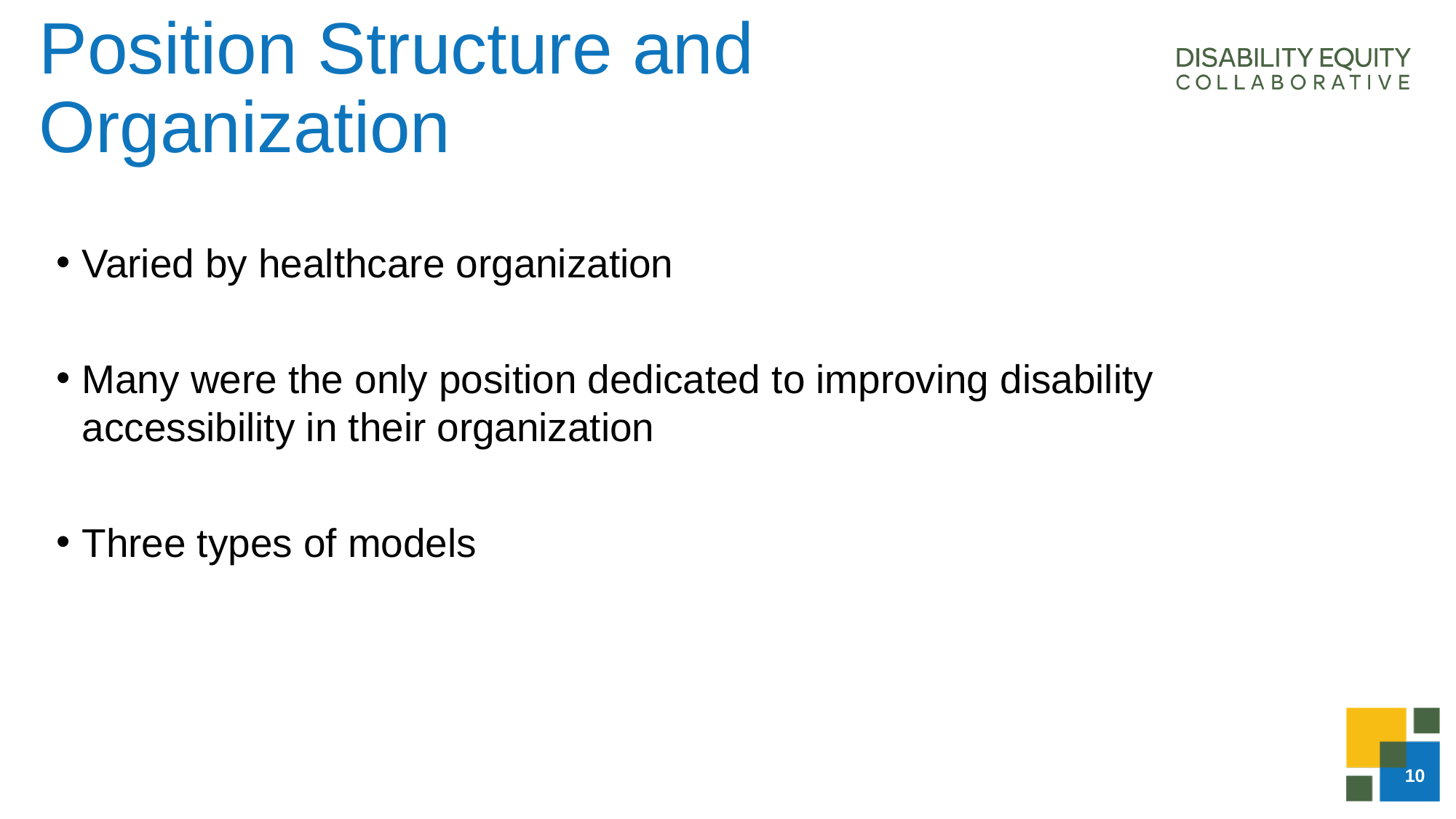

# Position Structure and Organization

Varied by healthcare organization

Many were the only position dedicated to improving disability accessibility in their organization

Three types of models